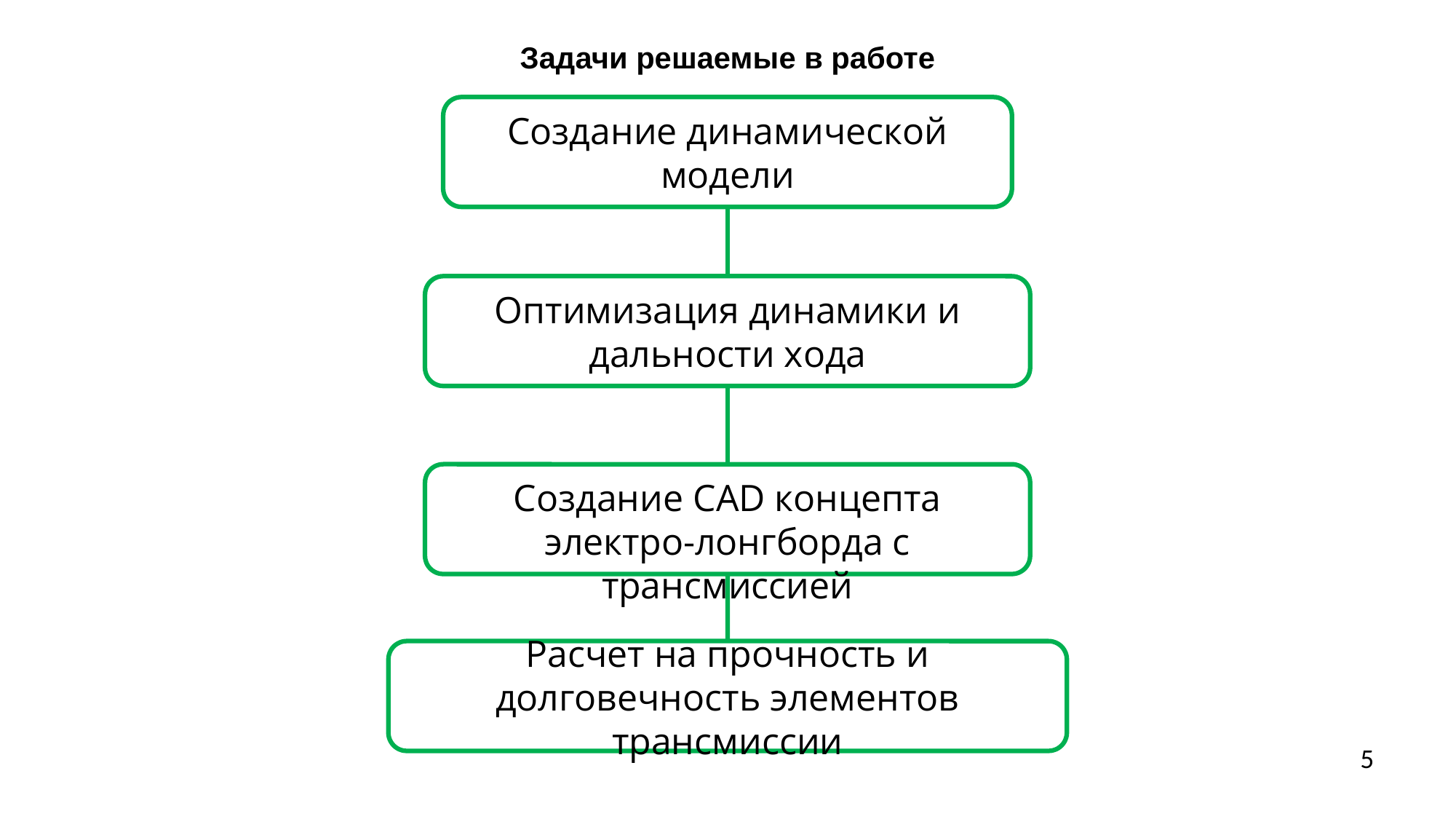

Задачи решаемые в работе
Создание динамической
модели
Оптимизация динамики и дальности хода
Создание CAD концепта электро-лонгборда с трансмиссией
Расчет на прочность и долговечность элементов трансмиссии
5